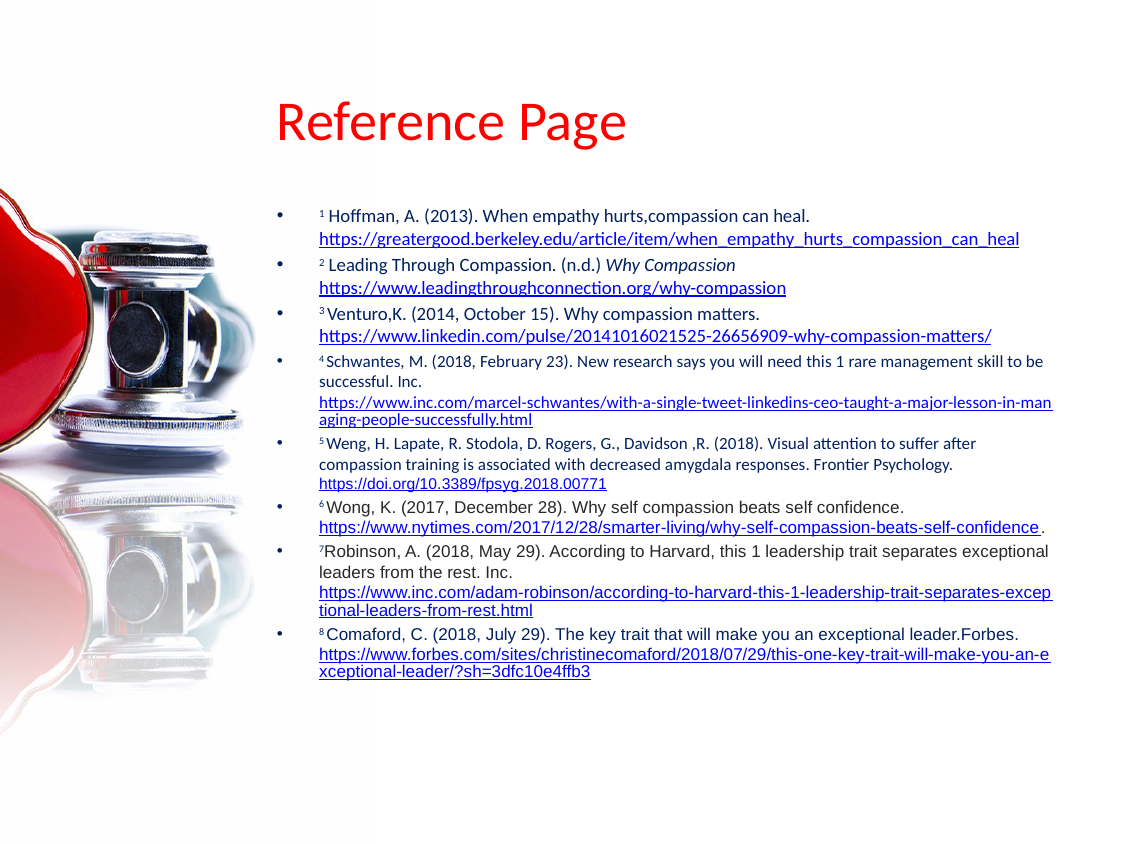

# Reference Page
1 Hoffman, A. (2013). When empathy hurts,compassion can heal. https://greatergood.berkeley.edu/article/item/when_empathy_hurts_compassion_can_heal
2 Leading Through Compassion. (n.d.) Why Compassion  https://www.leadingthroughconnection.org/why-compassion
3 Venturo,K. (2014, October 15). Why compassion matters. https://www.linkedin.com/pulse/20141016021525-26656909-why-compassion-matters/
4 Schwantes, M. (2018, February 23). New research says you will need this 1 rare management skill to be successful. Inc. https://www.inc.com/marcel-schwantes/with-a-single-tweet-linkedins-ceo-taught-a-major-lesson-in-managing-people-successfully.html
5 Weng, H. Lapate, R. Stodola, D. Rogers, G., Davidson ,R. (2018). Visual attention to suffer after compassion training is associated with decreased amygdala responses. Frontier Psychology. https://doi.org/10.3389/fpsyg.2018.00771
6 Wong, K. (2017, December 28). Why self compassion beats self confidence. https://www.nytimes.com/2017/12/28/smarter-living/why-self-compassion-beats-self-confidence.
7Robinson, A. (2018, May 29). According to Harvard, this 1 leadership trait separates exceptional leaders from the rest. Inc. https://www.inc.com/adam-robinson/according-to-harvard-this-1-leadership-trait-separates-exceptional-leaders-from-rest.html
8 Comaford, C. (2018, July 29). The key trait that will make you an exceptional leader.Forbes. https://www.forbes.com/sites/christinecomaford/2018/07/29/this-one-key-trait-will-make-you-an-exceptional-leader/?sh=3dfc10e4ffb3